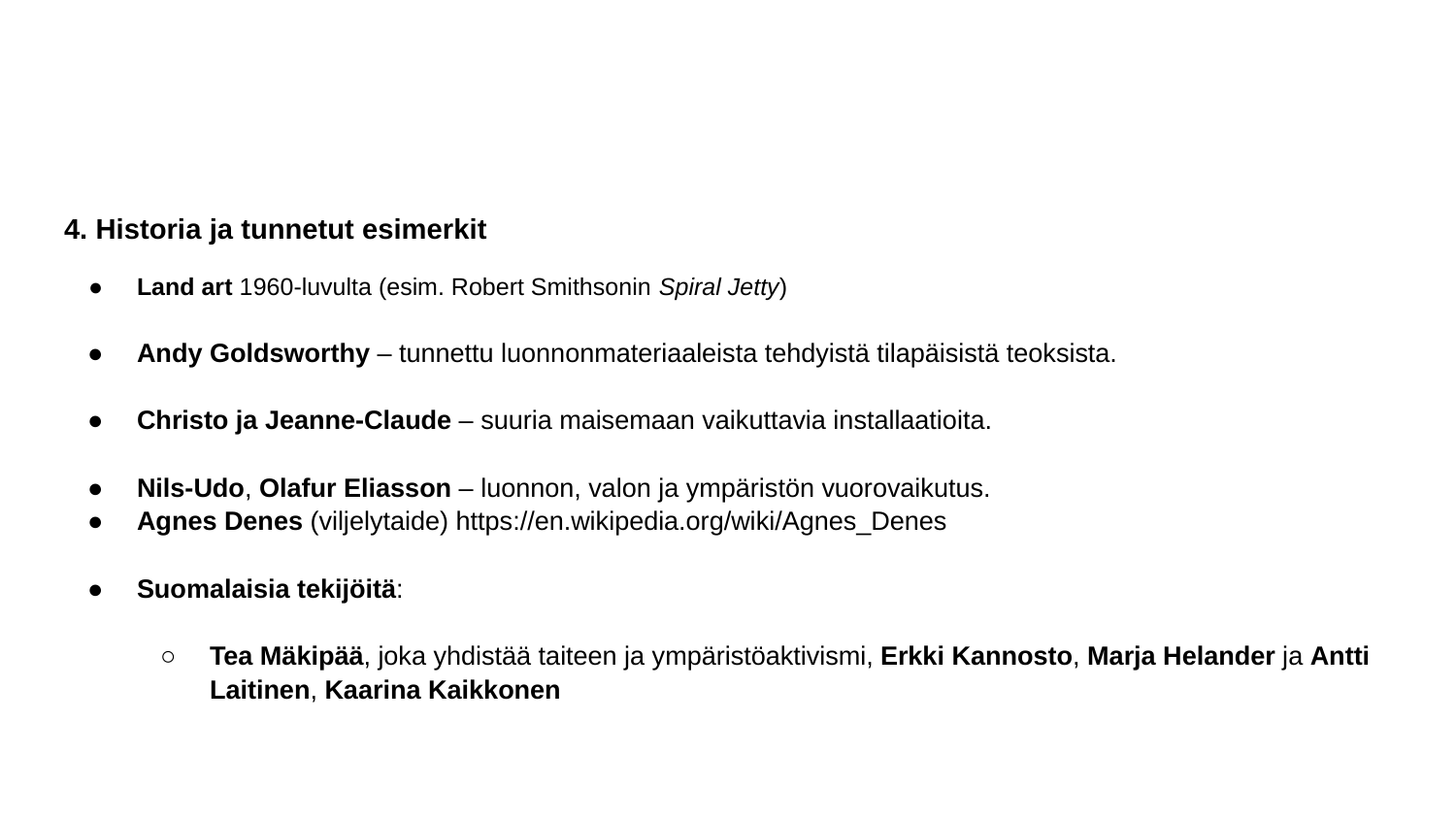

#
4. Historia ja tunnetut esimerkit
Land art 1960-luvulta (esim. Robert Smithsonin Spiral Jetty)
Andy Goldsworthy – tunnettu luonnonmateriaaleista tehdyistä tilapäisistä teoksista.
Christo ja Jeanne-Claude – suuria maisemaan vaikuttavia installaatioita.
Nils-Udo, Olafur Eliasson – luonnon, valon ja ympäristön vuorovaikutus.
Agnes Denes (viljelytaide) https://en.wikipedia.org/wiki/Agnes_Denes
Suomalaisia tekijöitä:
Tea Mäkipää, joka yhdistää taiteen ja ympäristöaktivismi, Erkki Kannosto, Marja Helander ja Antti Laitinen, Kaarina Kaikkonen